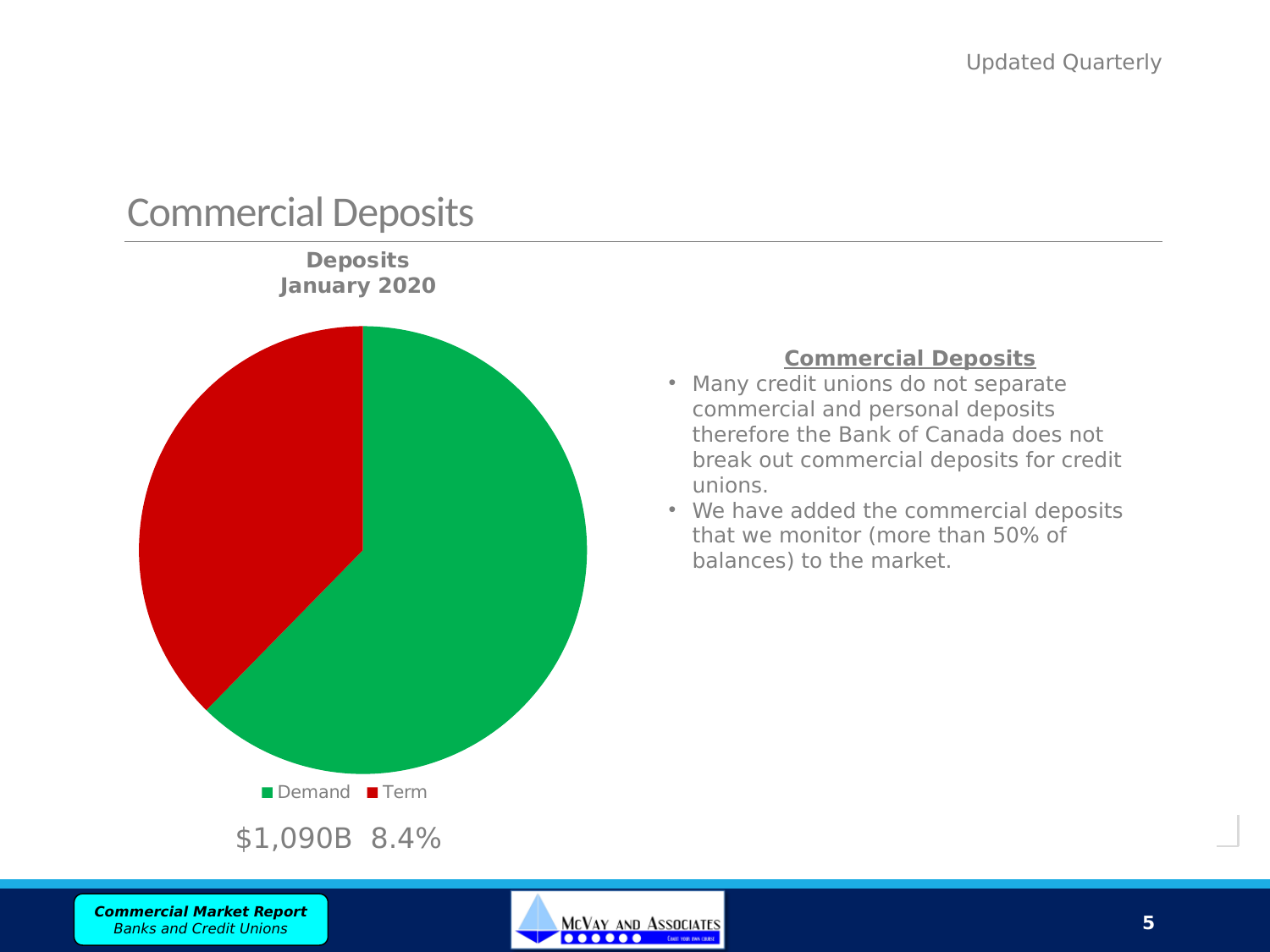

# Commercial Deposits
Updated Quarterly

### Chart: Deposits
January 2020

| Category | Deposits |
|---|---|
| Demand | 679465.66474505 |
| Term | 410717.25541814 |
Commercial Deposits
Many credit unions do not separate commercial and personal deposits therefore the Bank of Canada does not break out commercial deposits for credit unions.
We have added the commercial deposits that we monitor (more than 50% of balances) to the market.
$1,090B  8.4%
5